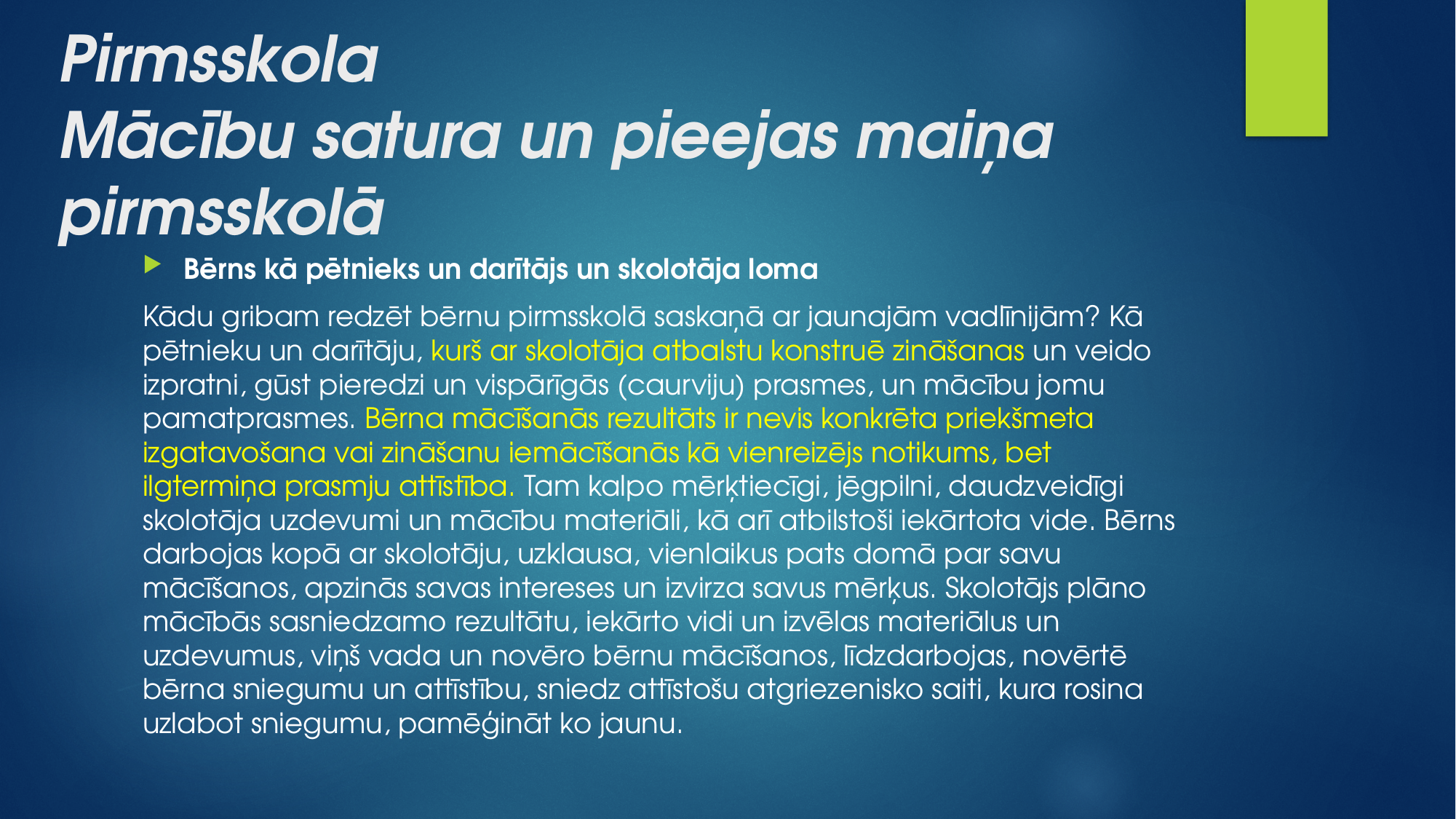

# Pirmsskola Mācību satura un pieejas maiņa pirmsskolā
Bērns kā pētnieks un darītājs un skolotāja loma
Kādu gribam redzēt bērnu pirmsskolā saskaņā ar jaunajām vadlīnijām? Kā pētnieku un darītāju, kurš ar skolotāja atbalstu konstruē zināšanas un veido izpratni, gūst pieredzi un vispārīgās (caurviju) prasmes, un mācību jomu pamatprasmes. Bērna mācīšanās rezultāts ir nevis konkrēta priekšmeta izgatavošana vai zināšanu iemācīšanās kā vienreizējs notikums, bet ilgtermiņa prasmju attīstība. Tam kalpo mērķtiecīgi, jēgpilni, daudzveidīgi skolotāja uzdevumi un mācību materiāli, kā arī atbilstoši iekārtota vide. Bērns darbojas kopā ar skolotāju, uzklausa, vienlaikus pats domā par savu mācīšanos, apzinās savas intereses un izvirza savus mērķus. Skolotājs plāno mācībās sasniedzamo rezultātu, iekārto vidi un izvēlas materiālus un uzdevumus, viņš vada un novēro bērnu mācīšanos, līdzdarbojas, novērtē bērna sniegumu un attīstību, sniedz attīstošu atgriezenisko saiti, kura rosina uzlabot sniegumu, pamēģināt ko jaunu.